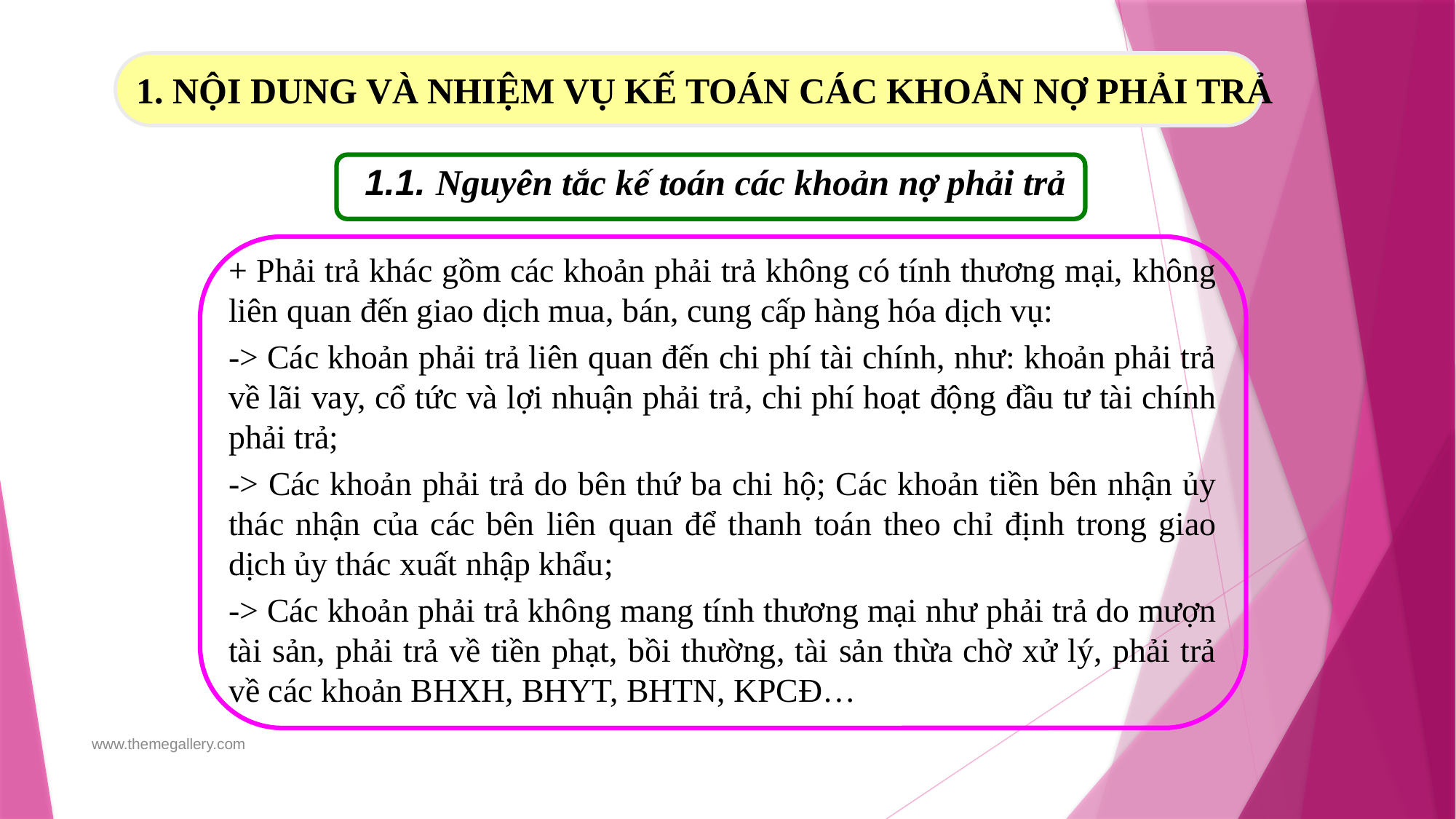

1. NỘI DUNG VÀ NHIỆM VỤ KẾ TOÁN CÁC KHOẢN NỢ PHẢI TRẢ
1.1. Nguyên tắc kế toán các khoản nợ phải trả

+ Phải trả khác gồm các khoản phải trả không có tính thương mại, không liên quan đến giao dịch mua, bán, cung cấp hàng hóa dịch vụ:
-> Các khoản phải trả liên quan đến chi phí tài chính, như: khoản phải trả về lãi vay, cổ tức và lợi nhuận phải trả, chi phí hoạt động đầu tư tài chính phải trả;
-> Các khoản phải trả do bên thứ ba chi hộ; Các khoản tiền bên nhận ủy thác nhận của các bên liên quan để thanh toán theo chỉ định trong giao dịch ủy thác xuất nhập khẩu;
-> Các khoản phải trả không mang tính thương mại như phải trả do mượn tài sản, phải trả về tiền phạt, bồi thường, tài sản thừa chờ xử lý, phải trả về các khoản BHXH, BHYT, BHTN, KPCĐ…
www.themegallery.com